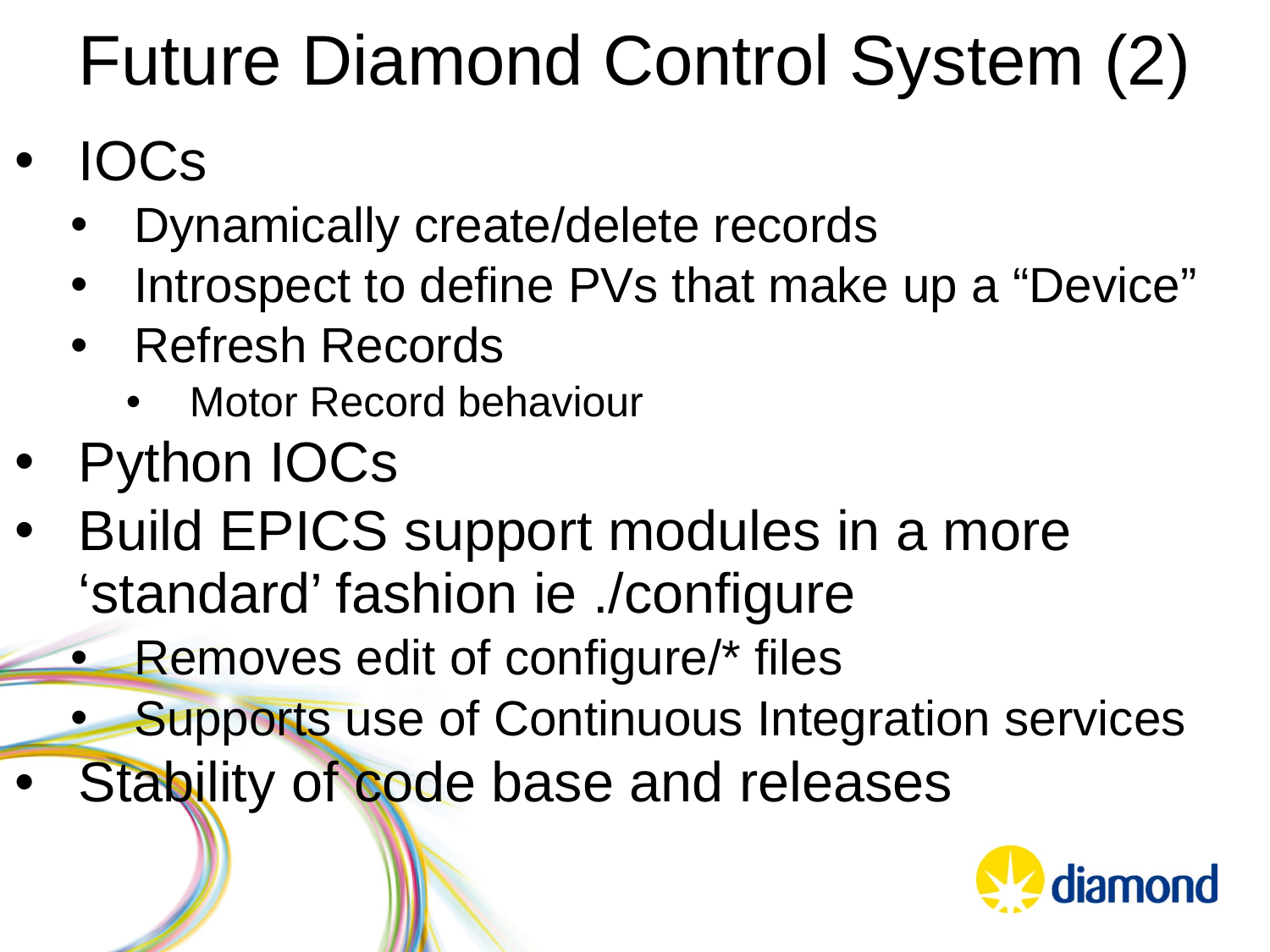

# Future Diamond Control System (2)
IOCs
Dynamically create/delete records
Introspect to define PVs that make up a “Device”
Refresh Records
Motor Record behaviour
Python IOCs
Build EPICS support modules in a more ‘standard’ fashion ie ./configure
Removes edit of configure/* files
Supports use of Continuous Integration services
Stability of code base and releases